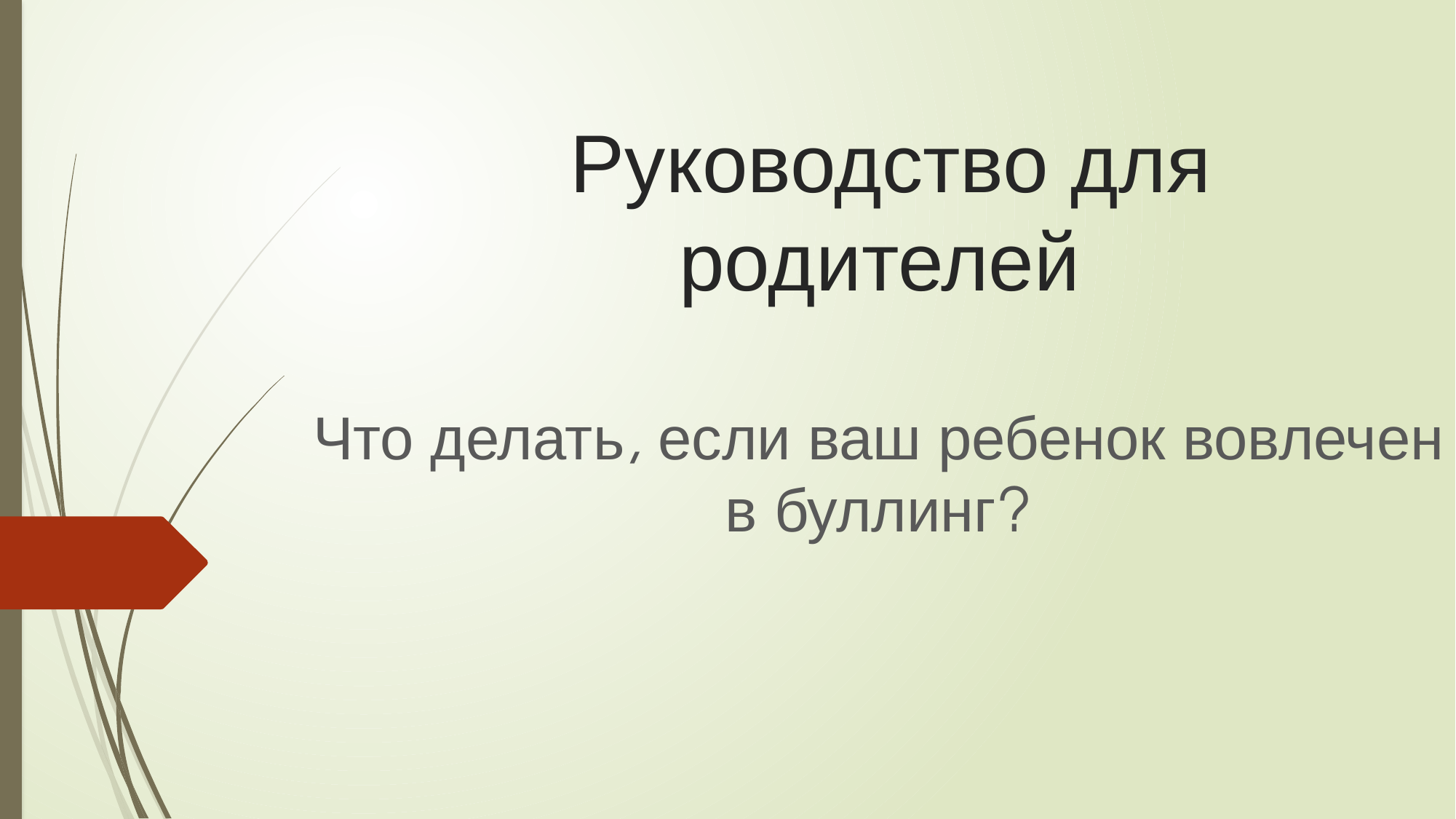

# Руководство для родителей
Что делать, если ваш ребенок вовлечен в буллинг?